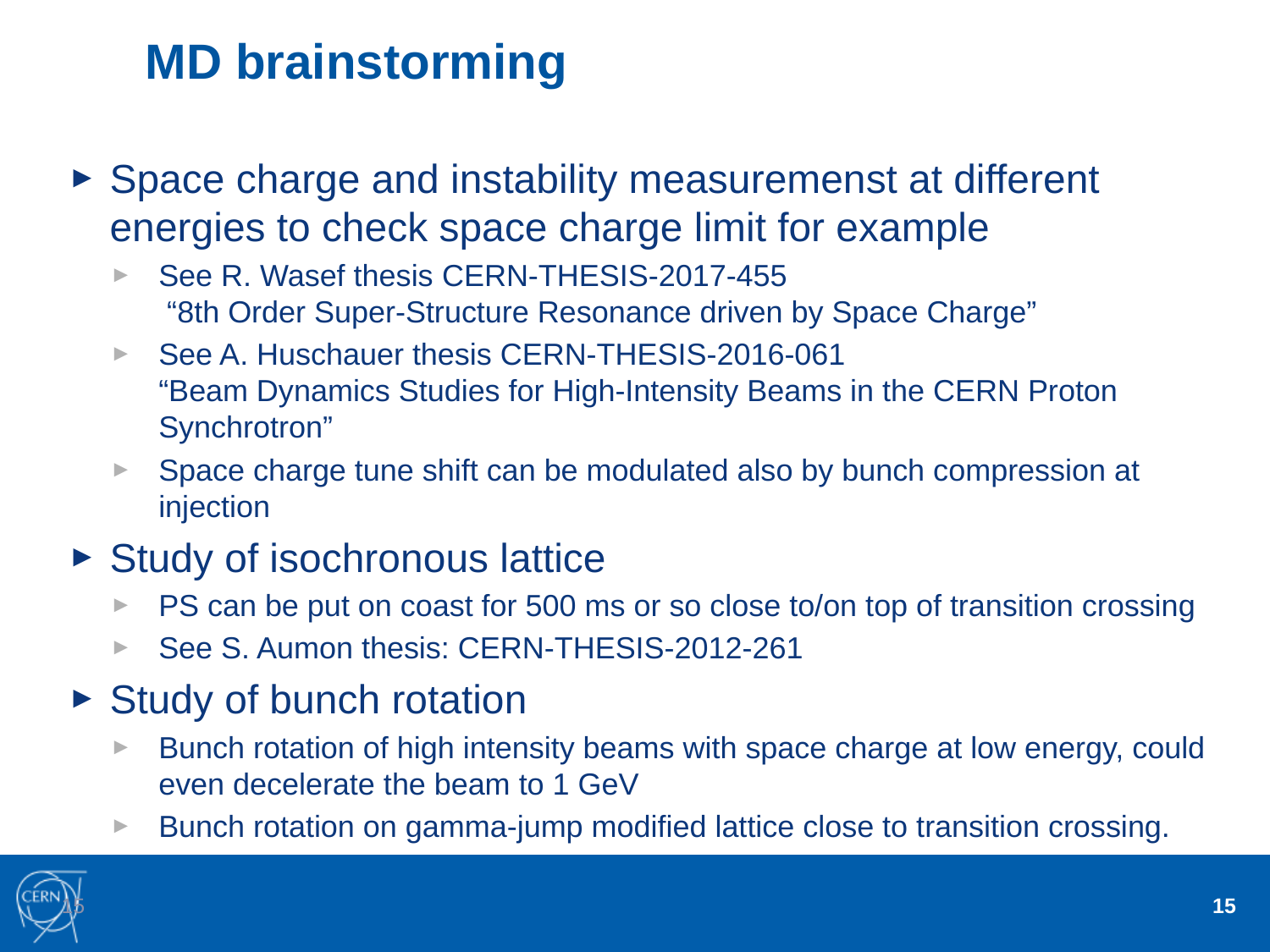

# MD brainstorming
Space charge and instability measuremenst at different energies to check space charge limit for example
See R. Wasef thesis CERN-THESIS-2017-455
 “8th Order Super-Structure Resonance driven by Space Charge”
See A. Huschauer thesis CERN-THESIS-2016-061
“Beam Dynamics Studies for High-Intensity Beams in the CERN Proton Synchrotron”
Space charge tune shift can be modulated also by bunch compression at injection
Study of isochronous lattice
PS can be put on coast for 500 ms or so close to/on top of transition crossing
See S. Aumon thesis: CERN-THESIS-2012-261
Study of bunch rotation
Bunch rotation of high intensity beams with space charge at low energy, could even decelerate the beam to 1 GeV
Bunch rotation on gamma-jump modified lattice close to transition crossing.

15